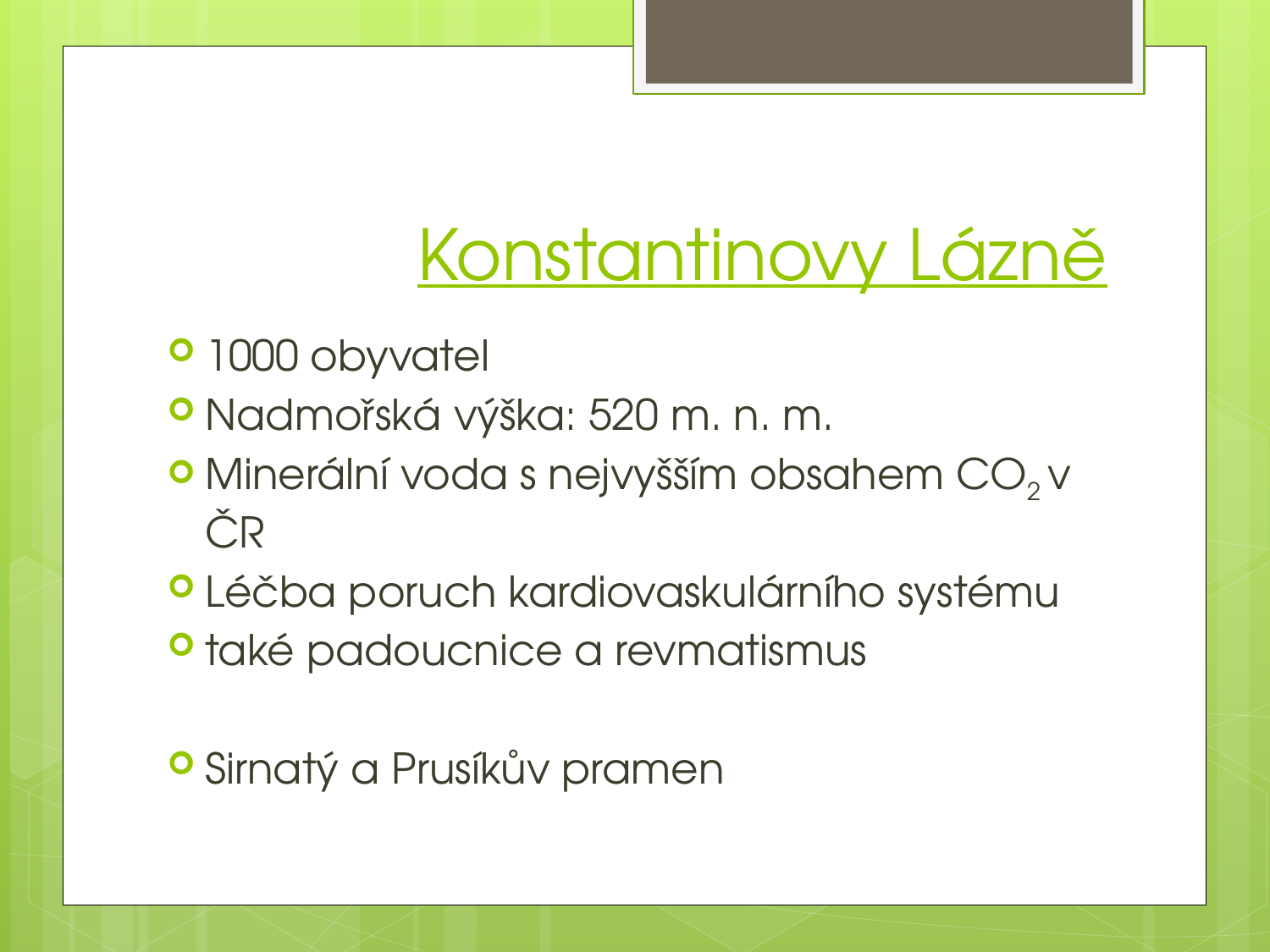

# Konstantinovy Lázně
1000 obyvatel
Nadmořská výška: 520 m. n. m.
Minerální voda s nejvyšším obsahem CO2 v ČR
Léčba poruch kardiovaskulárního systému
také padoucnice a revmatismus

Sirnatý a Prusíkův pramen